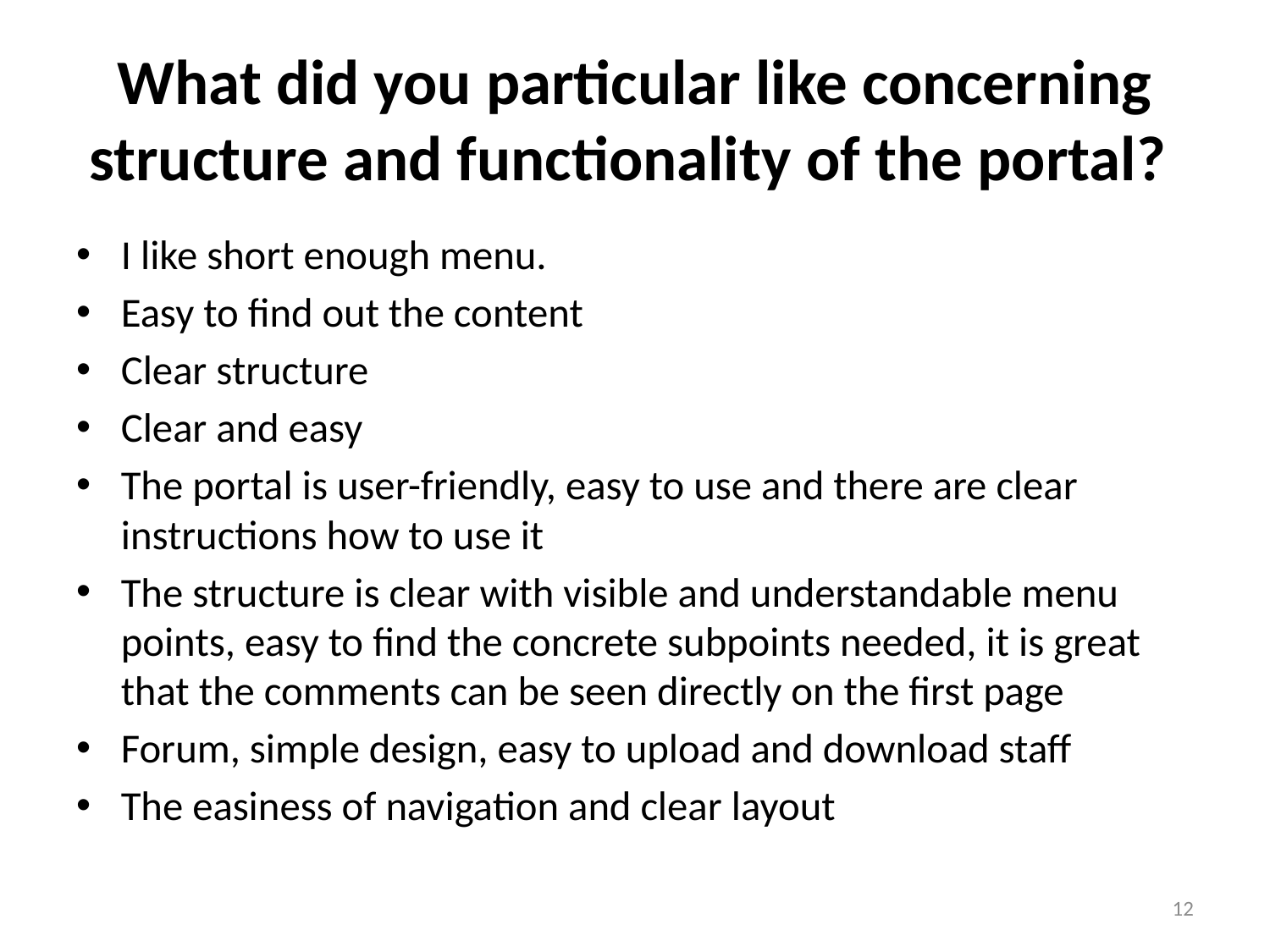

# What did you particular like concerning structure and functionality of the portal?
I like short enough menu.
Easy to find out the content
Clear structure
Clear and easy
The portal is user-friendly, easy to use and there are clear instructions how to use it
The structure is clear with visible and understandable menu points, easy to find the concrete subpoints needed, it is great that the comments can be seen directly on the first page
Forum, simple design, easy to upload and download staff
The easiness of navigation and clear layout
12